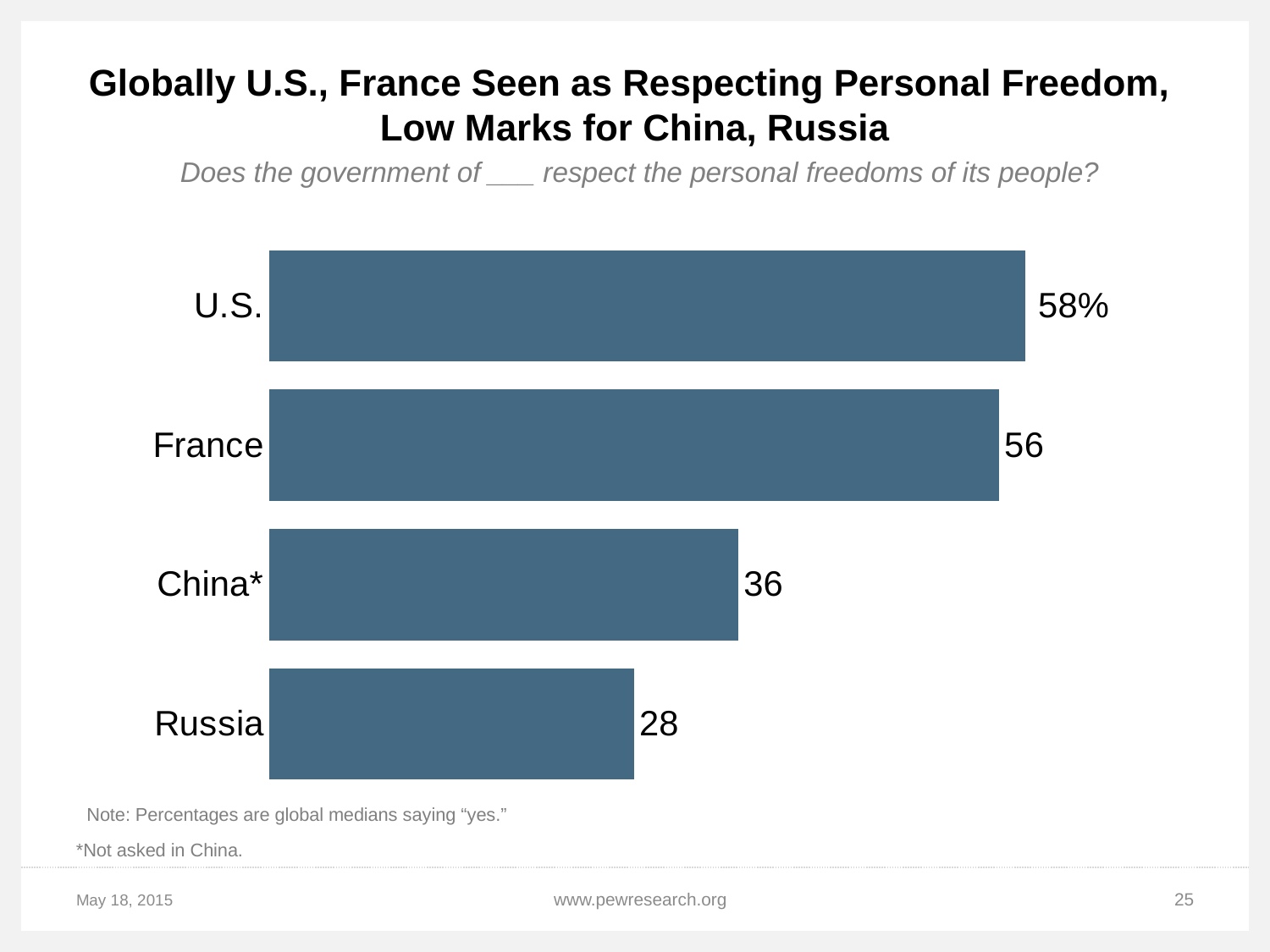

# Globally U.S., France Seen as Respecting Personal Freedom, Low Marks for China, Russia
Does the government of ___ respect the personal freedoms of its people?

### Chart

| Category |  |
|---|---|
| U.S. | 58.0 |
| France | 56.0 |
| China* | 36.0 |
| Russia | 28.0 |
Note: Percentages are global medians saying “yes.”
*Not asked in China.
May 18, 2015
www.pewresearch.org
25